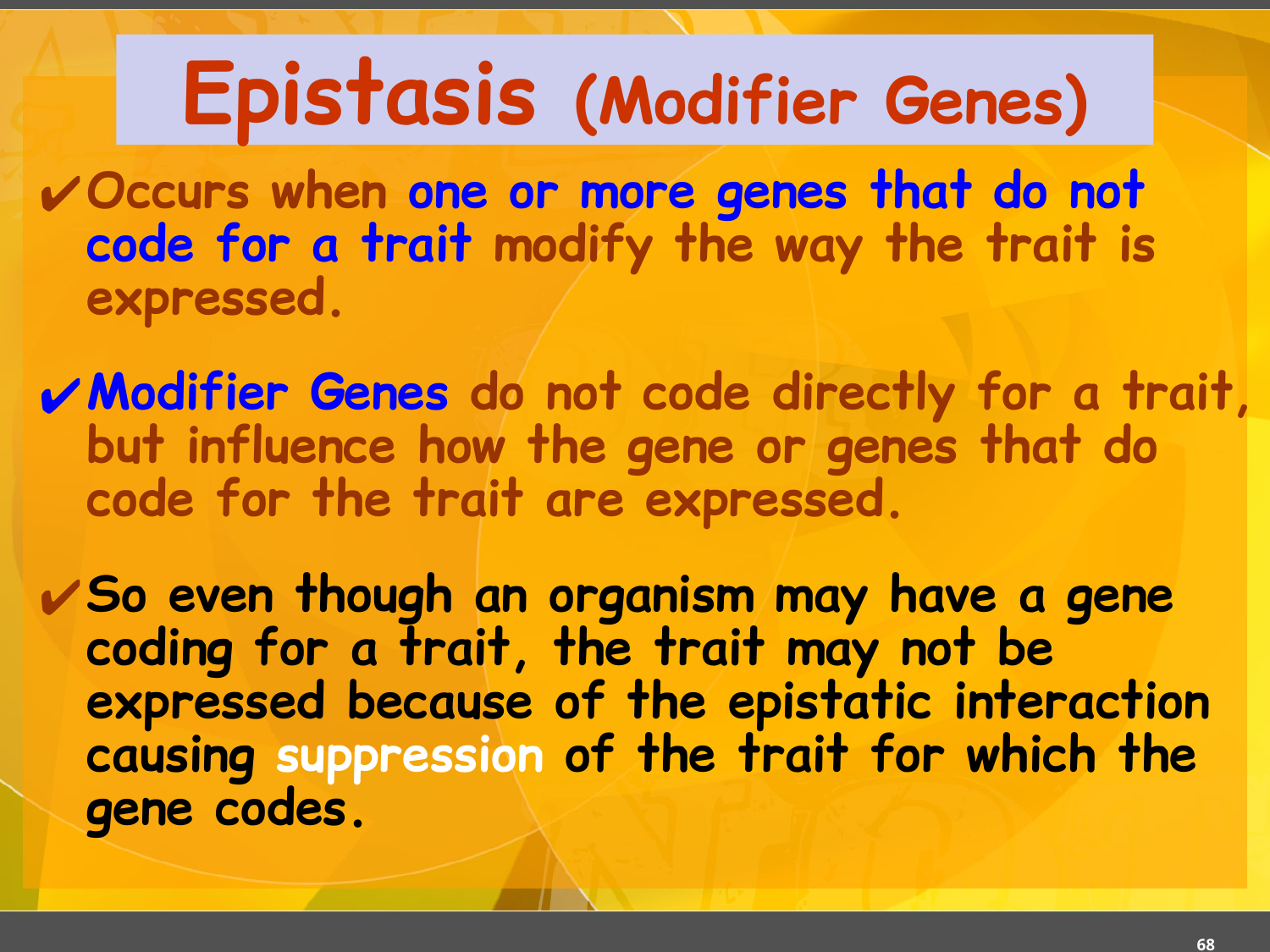

# Epistasis (Modifier Genes)
Occurs when one or more genes that do not code for a trait modify the way the trait is expressed.
Modifier Genes do not code directly for a trait, but influence how the gene or genes that do code for the trait are expressed.
So even though an organism may have a gene coding for a trait, the trait may not be expressed because of the epistatic interaction causing suppression of the trait for which the gene codes.
68